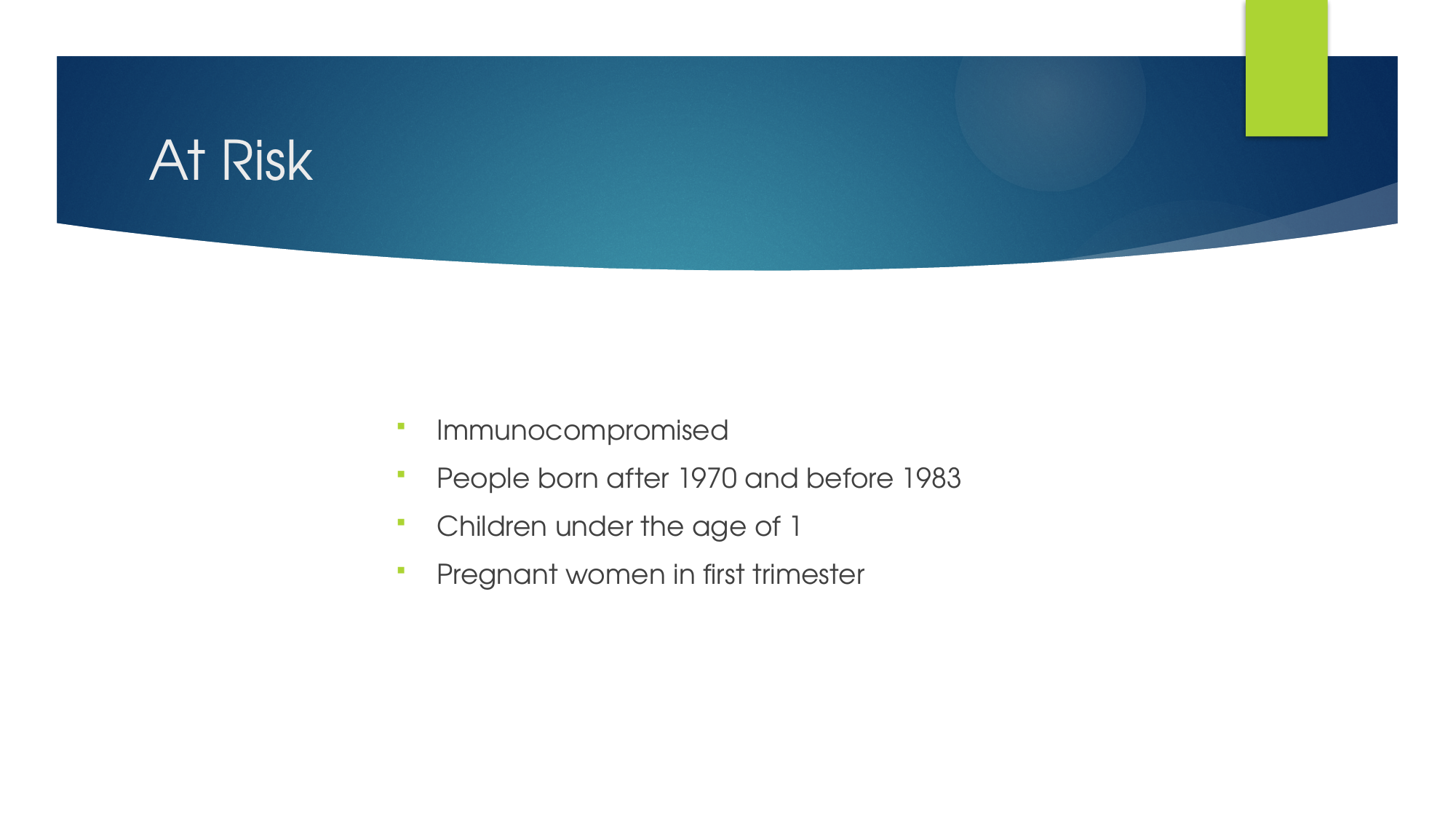

# At Risk
Immunocompromised
People born after 1970 and before 1983
Children under the age of 1
Pregnant women in first trimester